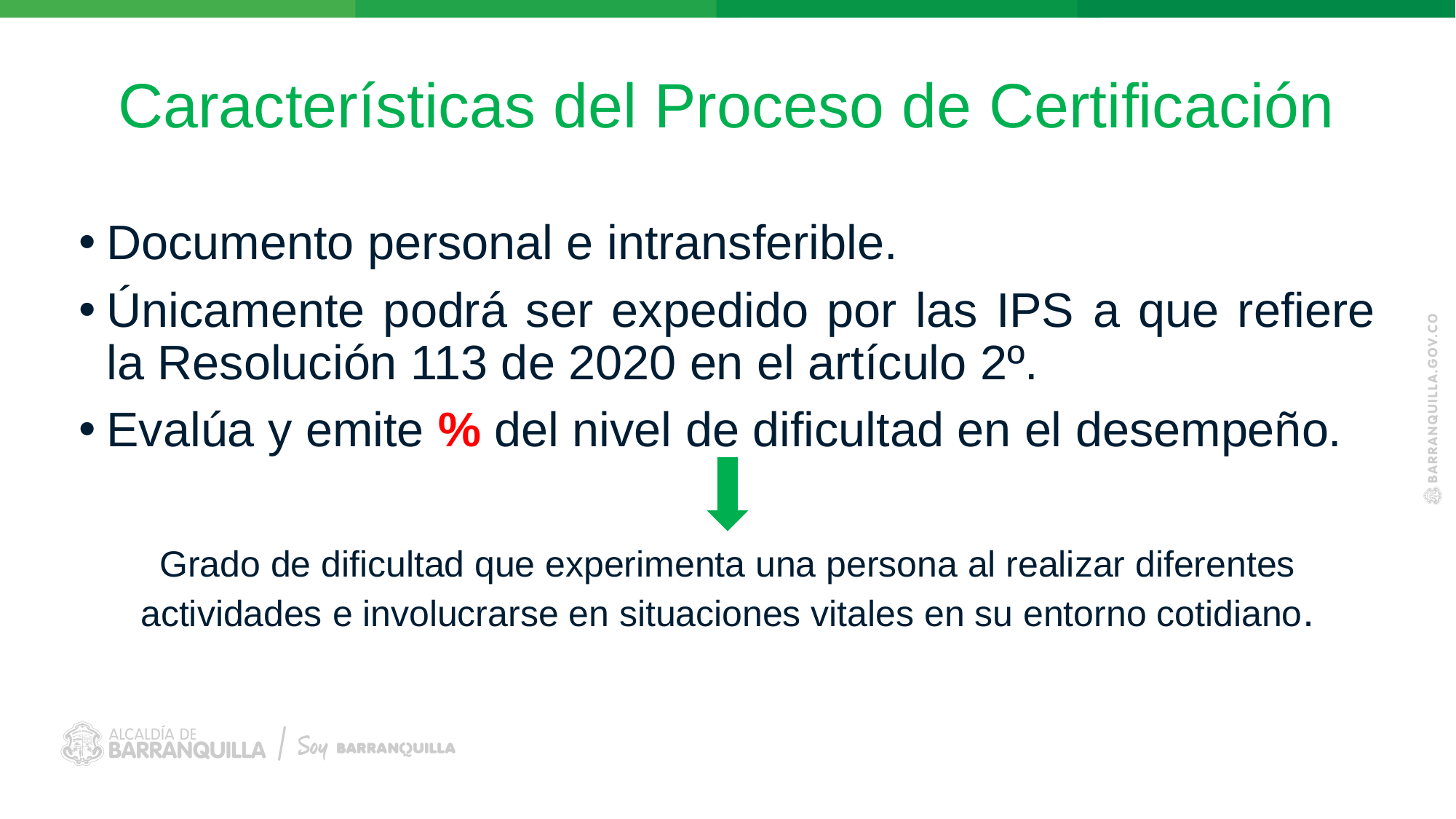

# Características del Proceso de Certificación

Documento personal e intransferible.
Únicamente podrá ser expedido por las IPS a que refiere la Resolución 113 de 2020 en el artículo 2º.
Evalúa y emite % del nivel de dificultad en el desempeño.

Grado de dificultad que experimenta una persona al realizar diferentes actividades e involucrarse en situaciones vitales en su entorno cotidiano.